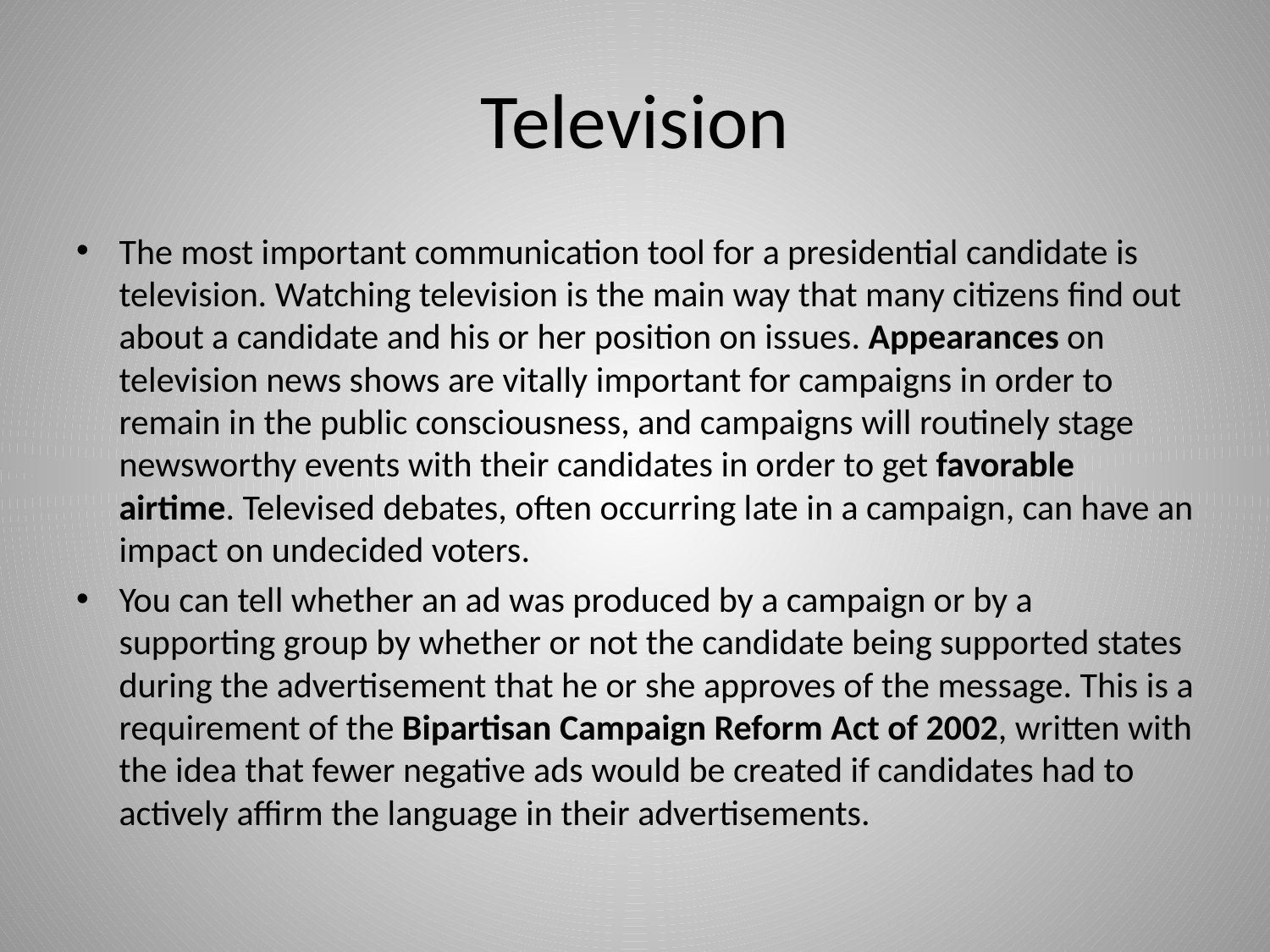

# Television
The most important communication tool for a presidential candidate is television. Watching television is the main way that many citizens find out about a candidate and his or her position on issues. Appearances on television news shows are vitally important for campaigns in order to remain in the public consciousness, and campaigns will routinely stage newsworthy events with their candidates in order to get favorable airtime. Televised debates, often occurring late in a campaign, can have an impact on undecided voters.
You can tell whether an ad was produced by a campaign or by a supporting group by whether or not the candidate being supported states during the advertisement that he or she approves of the message. This is a requirement of the Bipartisan Campaign Reform Act of 2002, written with the idea that fewer negative ads would be created if candidates had to actively affirm the language in their advertisements.